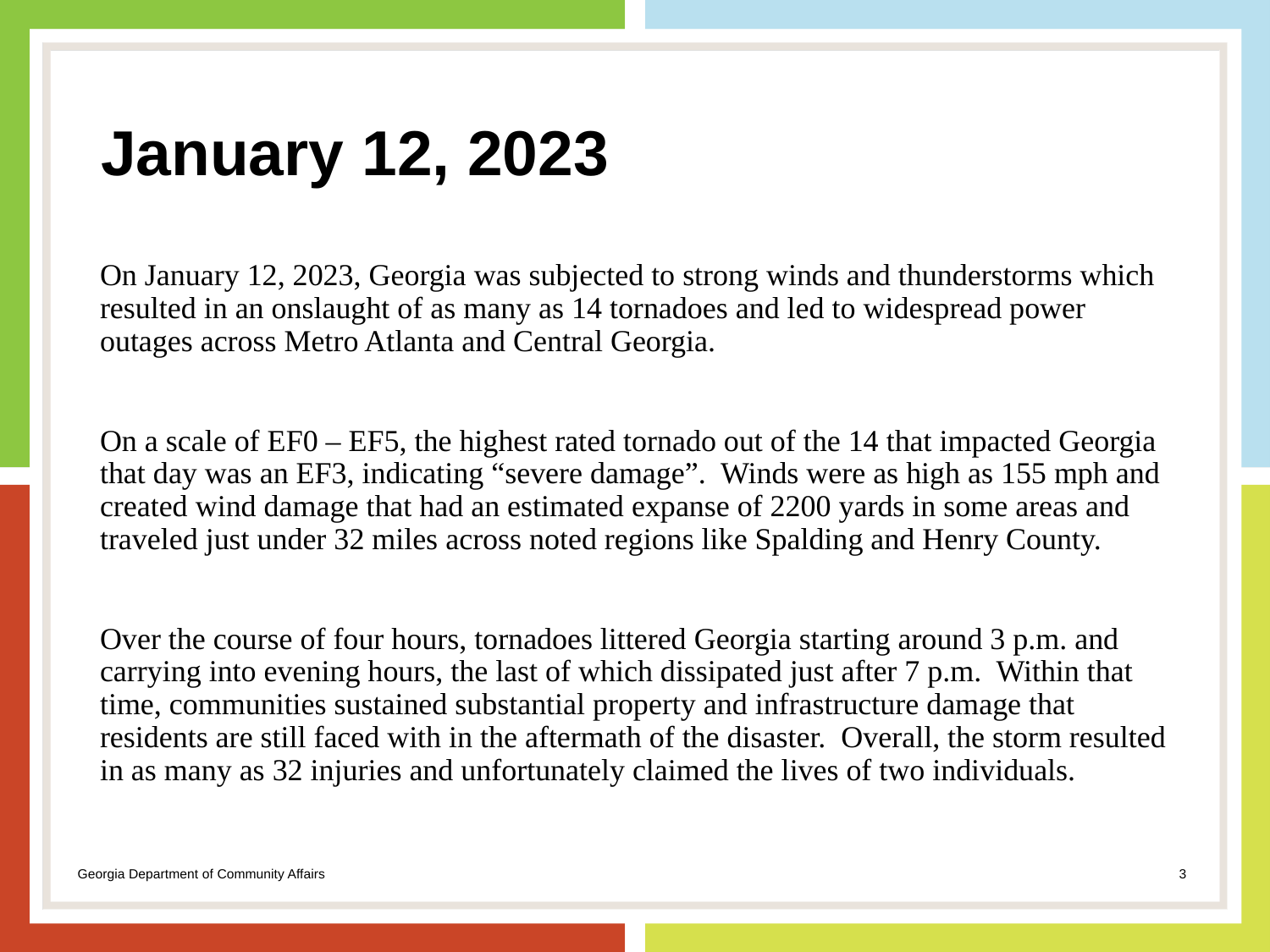

# January 12, 2023
On January 12, 2023, Georgia was subjected to strong winds and thunderstorms which resulted in an onslaught of as many as 14 tornadoes and led to widespread power outages across Metro Atlanta and Central Georgia.

On a scale of EF0 – EF5, the highest rated tornado out of the 14 that impacted Georgia that day was an EF3, indicating “severe damage”.  Winds were as high as 155 mph and created wind damage that had an estimated expanse of 2200 yards in some areas and traveled just under 32 miles across noted regions like Spalding and Henry County.

Over the course of four hours, tornadoes littered Georgia starting around 3 p.m. and carrying into evening hours, the last of which dissipated just after 7 p.m.  Within that time, communities sustained substantial property and infrastructure damage that residents are still faced with in the aftermath of the disaster.  Overall, the storm resulted in as many as 32 injuries and unfortunately claimed the lives of two individuals.